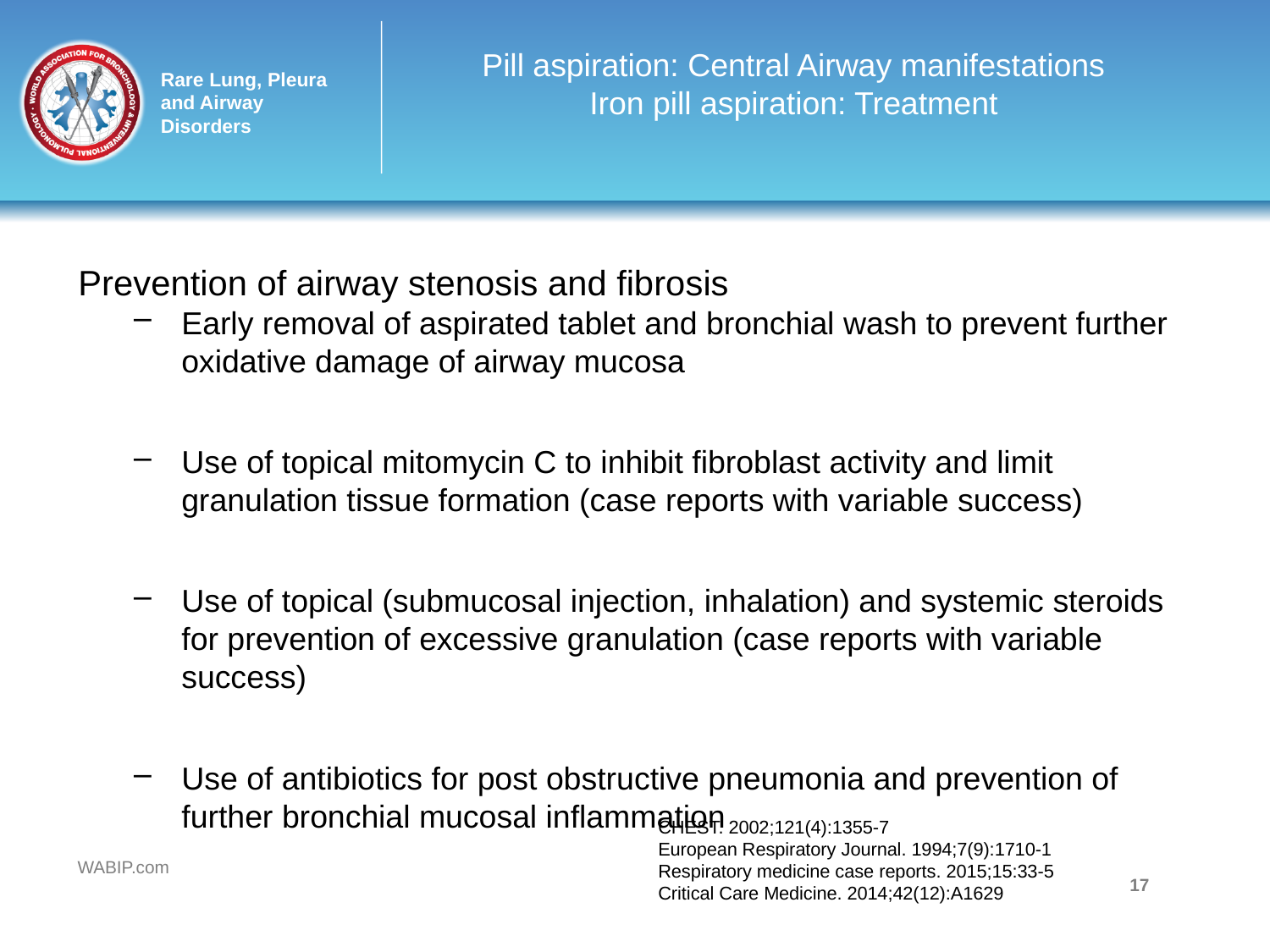

# Pill aspiration: Central Airway manifestations Iron pill aspiration: Treatment
Prevention of airway stenosis and fibrosis
Early removal of aspirated tablet and bronchial wash to prevent further oxidative damage of airway mucosa

Use of topical mitomycin C to inhibit fibroblast activity and limit granulation tissue formation (case reports with variable success)

Use of topical (submucosal injection, inhalation) and systemic steroids for prevention of excessive granulation (case reports with variable success)

Use of antibiotics for post obstructive pneumonia and prevention of further bronchial mucosal inflammation

CHEST. 2002;121(4):1355-7
European Respiratory Journal. 1994;7(9):1710-1
Respiratory medicine case reports. 2015;15:33-5
Critical Care Medicine. 2014;42(12):A1629